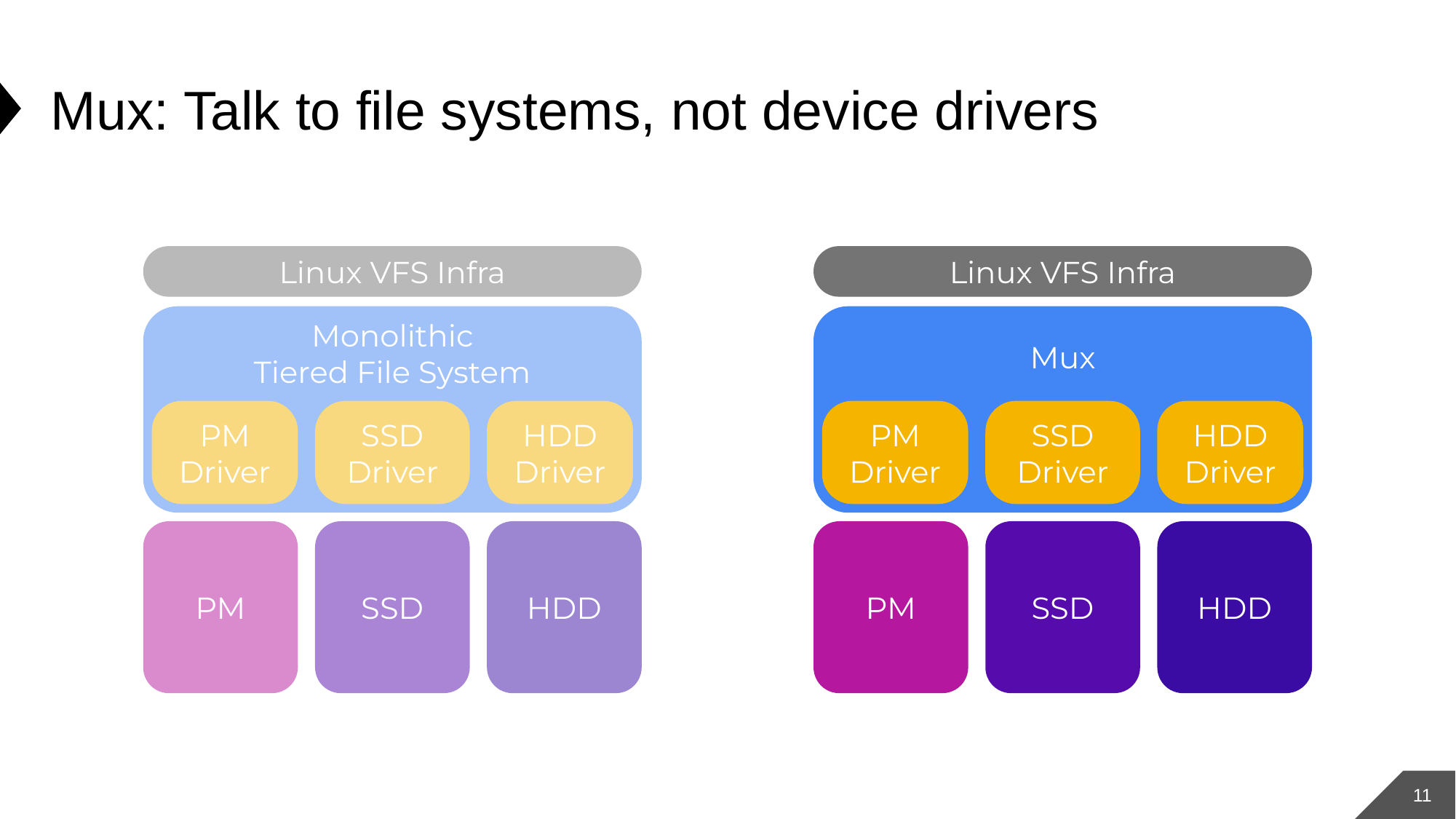

# Mux: Talk to file systems, not device drivers

Linux VFS Infra
Linux VFS Infra
Monolithic
Tiered File System

Mux
PM
Driver
SSD
Driver
HDD
Driver
PM
Driver
SSD
Driver
HDD
Driver
PM
SSD
HDD
PM
SSD
HDD
11